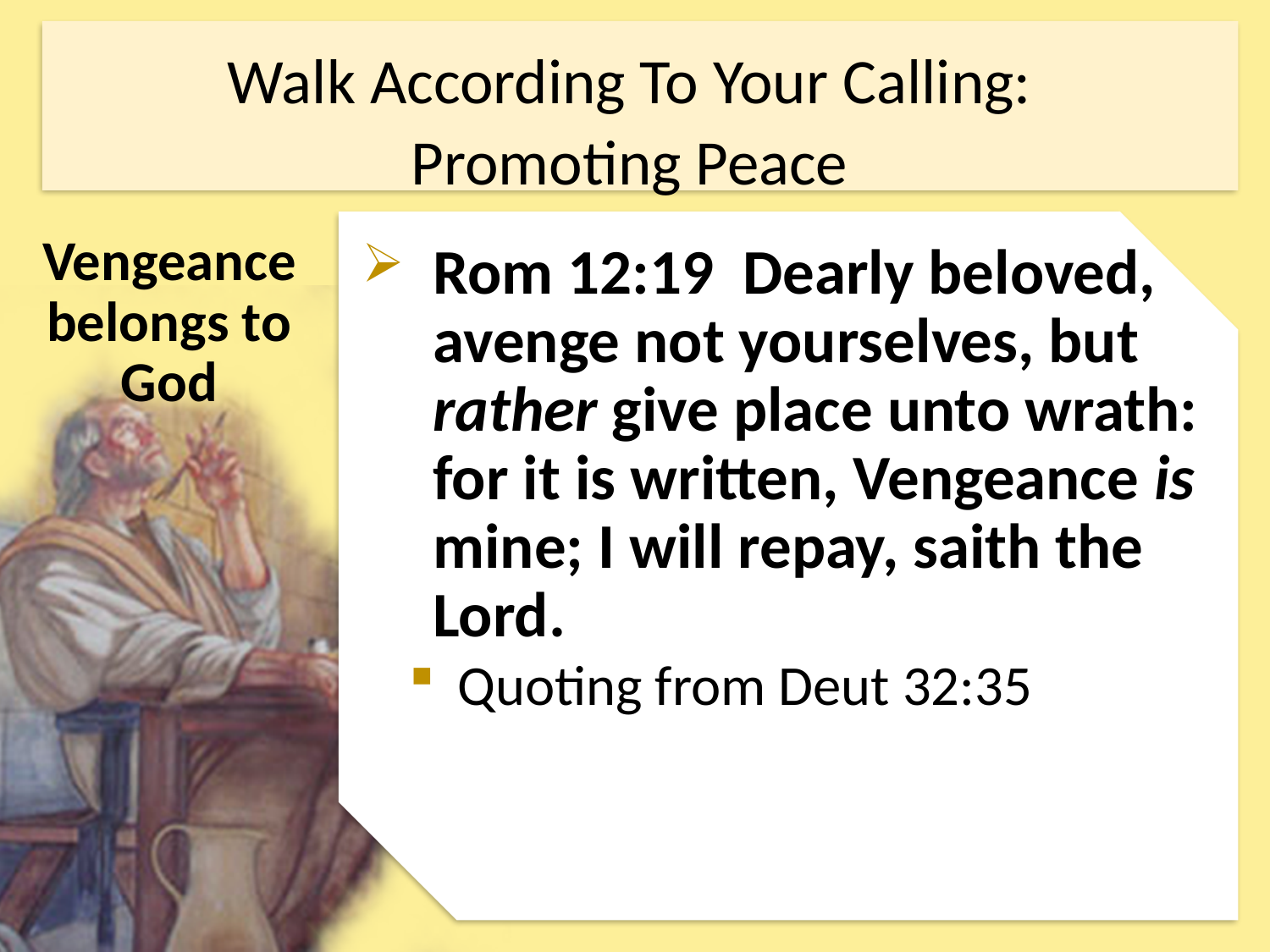

Walk According To Your Calling:
Promoting Peace
Vengeance belongs to God
Rom 12:19  Dearly beloved, avenge not yourselves, but rather give place unto wrath: for it is written, Vengeance is mine; I will repay, saith the Lord.
Quoting from Deut 32:35